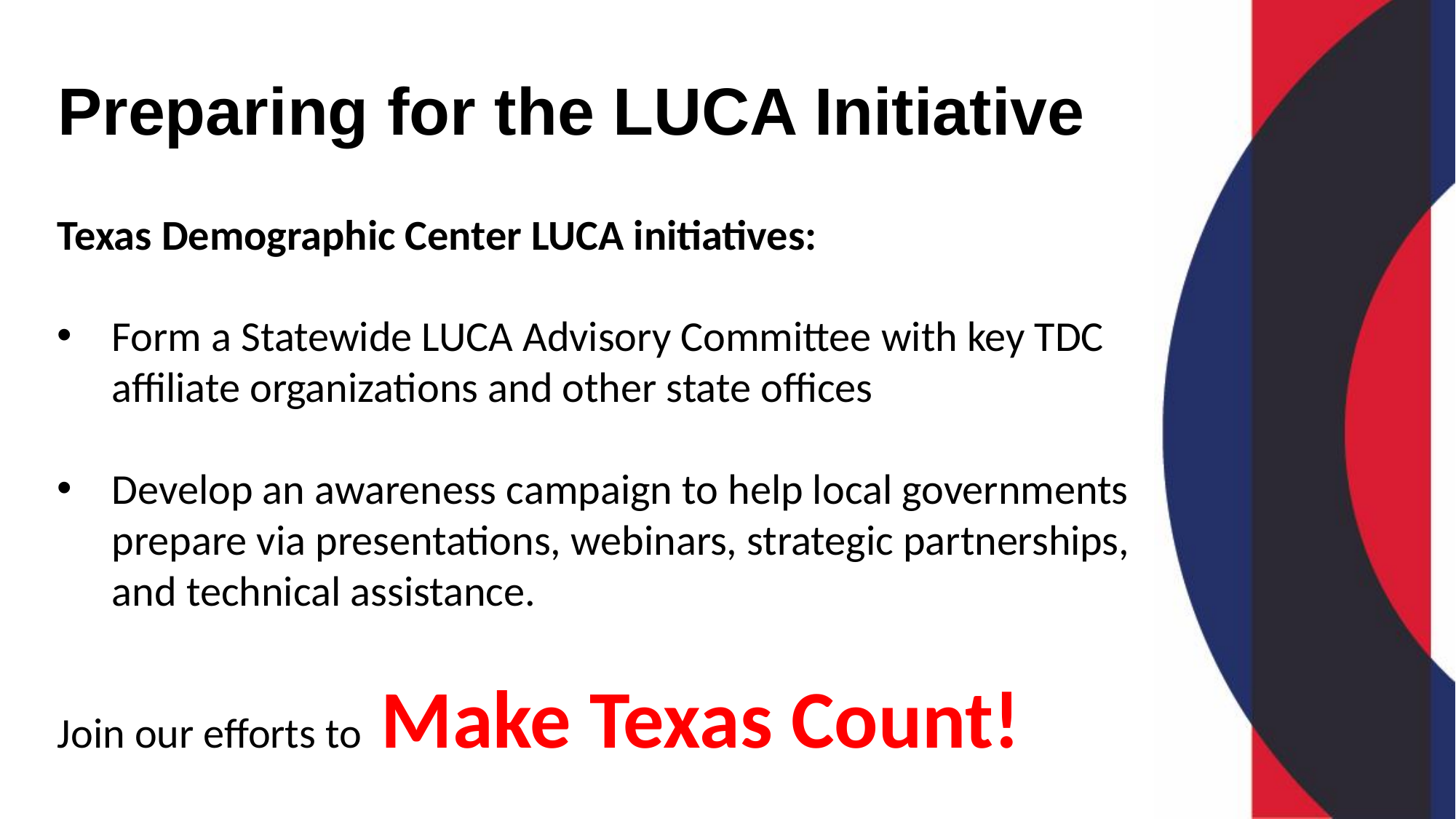

Preparing for the LUCA Initiative

Texas Demographic Center LUCA initiatives:

Form a Statewide LUCA Advisory Committee with key TDC affiliate organizations and other state offices

Develop an awareness campaign to help local governments prepare via presentations, webinars, strategic partnerships, and technical assistance.

Join our efforts to  Make Texas Count!